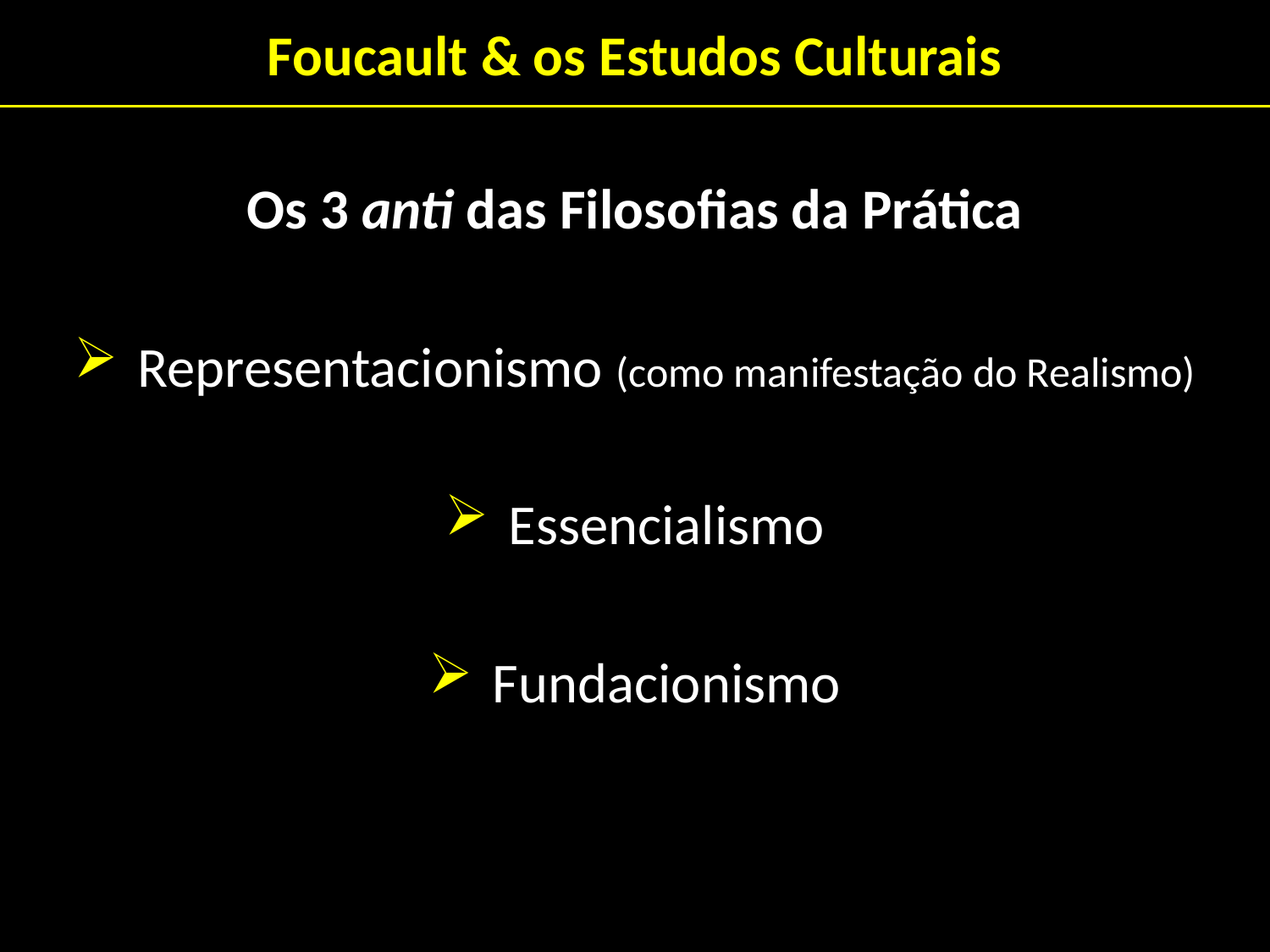

# Foucault & os Estudos Culturais
Os 3 anti das Filosofias da Prática

Representacionismo (como manifestação do Realismo)

Essencialismo

Fundacionismo